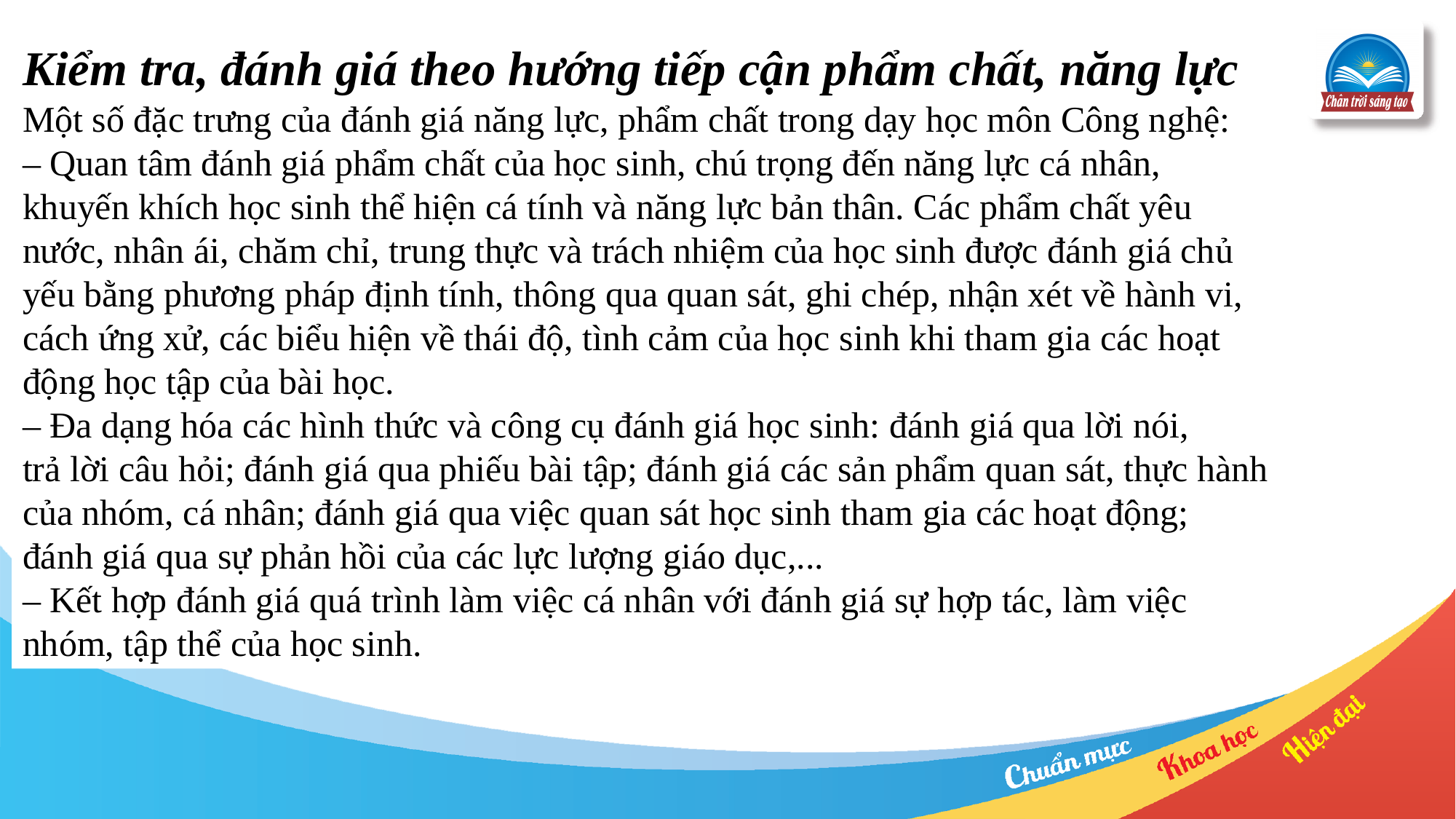

Kiểm tra, đánh giá theo hướng tiếp cận phẩm chất, năng lực
Một số đặc trưng của đánh giá năng lực, phẩm chất trong dạy học môn Công nghệ:
– Quan tâm đánh giá phẩm chất của học sinh, chú trọng đến năng lực cá nhân,
khuyến khích học sinh thể hiện cá tính và năng lực bản thân. Các phẩm chất yêu
nước, nhân ái, chăm chỉ, trung thực và trách nhiệm của học sinh được đánh giá chủ
yếu bằng phương pháp định tính, thông qua quan sát, ghi chép, nhận xét về hành vi,
cách ứng xử, các biểu hiện về thái độ, tình cảm của học sinh khi tham gia các hoạt
động học tập của bài học.
– Đa dạng hóa các hình thức và công cụ đánh giá học sinh: đánh giá qua lời nói,
trả lời câu hỏi; đánh giá qua phiếu bài tập; đánh giá các sản phẩm quan sát, thực hành
của nhóm, cá nhân; đánh giá qua việc quan sát học sinh tham gia các hoạt động;
đánh giá qua sự phản hồi của các lực lượng giáo dục,...
– Kết hợp đánh giá quá trình làm việc cá nhân với đánh giá sự hợp tác, làm việc
nhóm, tập thể của học sinh.